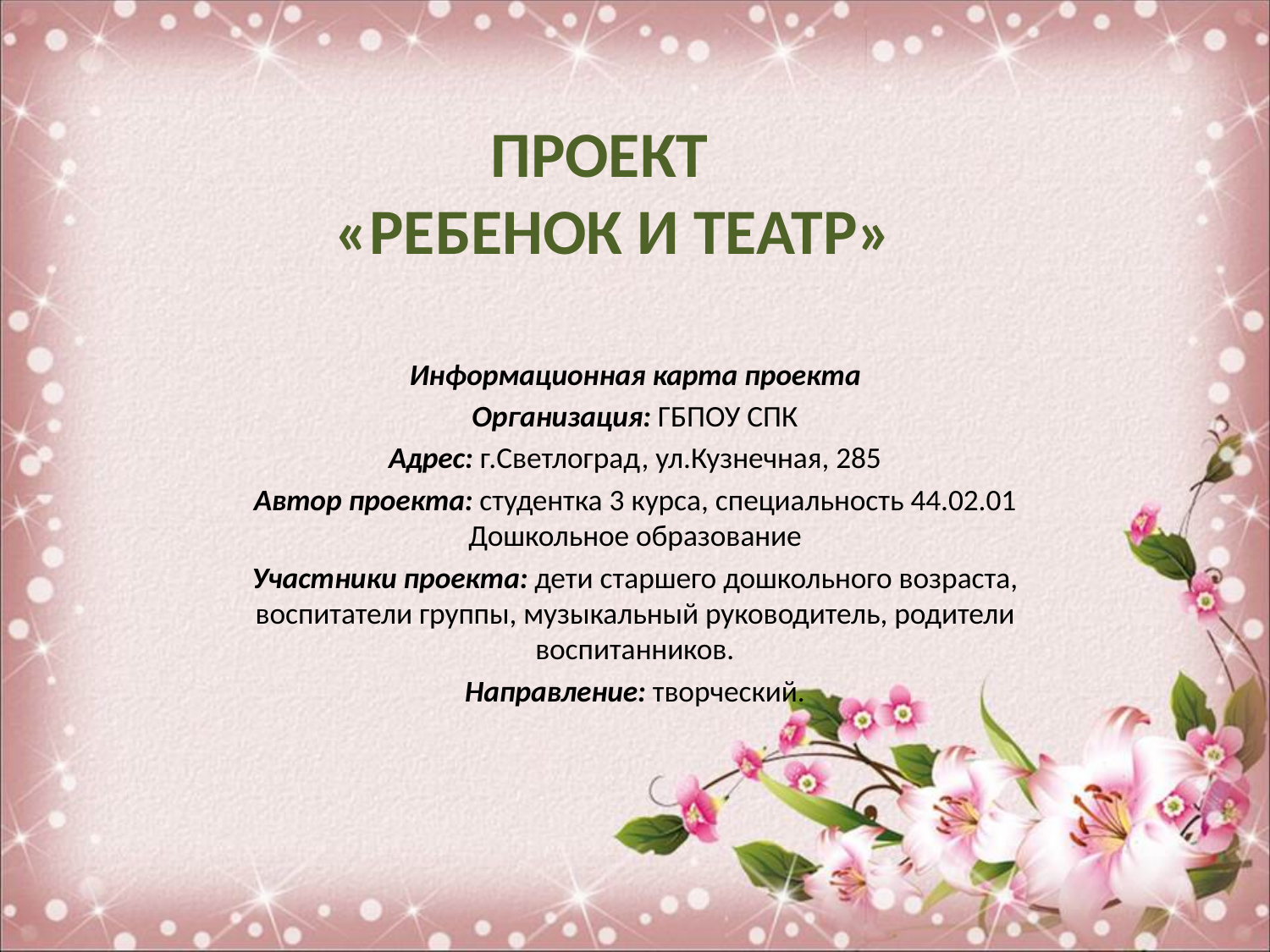

# ПРОЕКТ «РЕБЕНОК И ТЕАТР»
Информационная карта проекта
Организация: ГБПОУ СПК
Адрес: г.Светлоград, ул.Кузнечная, 285
Автор проекта: студентка 3 курса, специальность 44.02.01 Дошкольное образование
Участники проекта: дети старшего дошкольного возраста, воспитатели группы, музыкальный руководитель, родители воспитанников.
Направление: творческий.